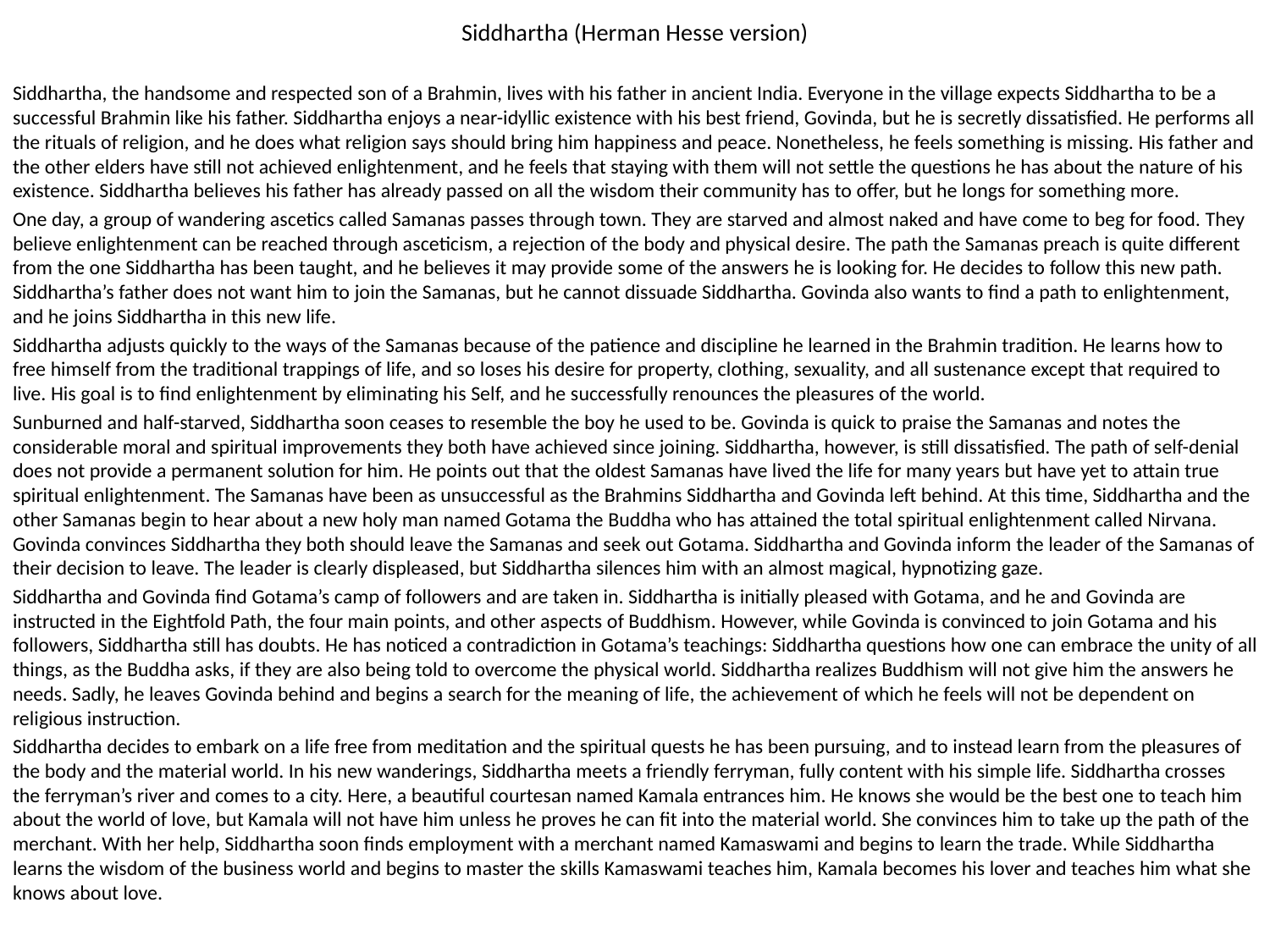

# Siddhartha (Herman Hesse version)
Siddhartha, the handsome and respected son of a Brahmin, lives with his father in ancient India. Everyone in the village expects Siddhartha to be a successful Brahmin like his father. Siddhartha enjoys a near-idyllic existence with his best friend, Govinda, but he is secretly dissatisfied. He performs all the rituals of religion, and he does what religion says should bring him happiness and peace. Nonetheless, he feels something is missing. His father and the other elders have still not achieved enlightenment, and he feels that staying with them will not settle the questions he has about the nature of his existence. Siddhartha believes his father has already passed on all the wisdom their community has to offer, but he longs for something more.
One day, a group of wandering ascetics called Samanas passes through town. They are starved and almost naked and have come to beg for food. They believe enlightenment can be reached through asceticism, a rejection of the body and physical desire. The path the Samanas preach is quite different from the one Siddhartha has been taught, and he believes it may provide some of the answers he is looking for. He decides to follow this new path. Siddhartha’s father does not want him to join the Samanas, but he cannot dissuade Siddhartha. Govinda also wants to find a path to enlightenment, and he joins Siddhartha in this new life.
Siddhartha adjusts quickly to the ways of the Samanas because of the patience and discipline he learned in the Brahmin tradition. He learns how to free himself from the traditional trappings of life, and so loses his desire for property, clothing, sexuality, and all sustenance except that required to live. His goal is to find enlightenment by eliminating his Self, and he successfully renounces the pleasures of the world.
Sunburned and half-starved, Siddhartha soon ceases to resemble the boy he used to be. Govinda is quick to praise the Samanas and notes the considerable moral and spiritual improvements they both have achieved since joining. Siddhartha, however, is still dissatisfied. The path of self-denial does not provide a permanent solution for him. He points out that the oldest Samanas have lived the life for many years but have yet to attain true spiritual enlightenment. The Samanas have been as unsuccessful as the Brahmins Siddhartha and Govinda left behind. At this time, Siddhartha and the other Samanas begin to hear about a new holy man named Gotama the Buddha who has attained the total spiritual enlightenment called Nirvana. Govinda convinces Siddhartha they both should leave the Samanas and seek out Gotama. Siddhartha and Govinda inform the leader of the Samanas of their decision to leave. The leader is clearly displeased, but Siddhartha silences him with an almost magical, hypnotizing gaze.
Siddhartha and Govinda find Gotama’s camp of followers and are taken in. Siddhartha is initially pleased with Gotama, and he and Govinda are instructed in the Eightfold Path, the four main points, and other aspects of Buddhism. However, while Govinda is convinced to join Gotama and his followers, Siddhartha still has doubts. He has noticed a contradiction in Gotama’s teachings: Siddhartha questions how one can embrace the unity of all things, as the Buddha asks, if they are also being told to overcome the physical world. Siddhartha realizes Buddhism will not give him the answers he needs. Sadly, he leaves Govinda behind and begins a search for the meaning of life, the achievement of which he feels will not be dependent on religious instruction.
Siddhartha decides to embark on a life free from meditation and the spiritual quests he has been pursuing, and to instead learn from the pleasures of the body and the material world. In his new wanderings, Siddhartha meets a friendly ferryman, fully content with his simple life. Siddhartha crosses the ferryman’s river and comes to a city. Here, a beautiful courtesan named Kamala entrances him. He knows she would be the best one to teach him about the world of love, but Kamala will not have him unless he proves he can fit into the material world. She convinces him to take up the path of the merchant. With her help, Siddhartha soon finds employment with a merchant named Kamaswami and begins to learn the trade. While Siddhartha learns the wisdom of the business world and begins to master the skills Kamaswami teaches him, Kamala becomes his lover and teaches him what she knows about love.